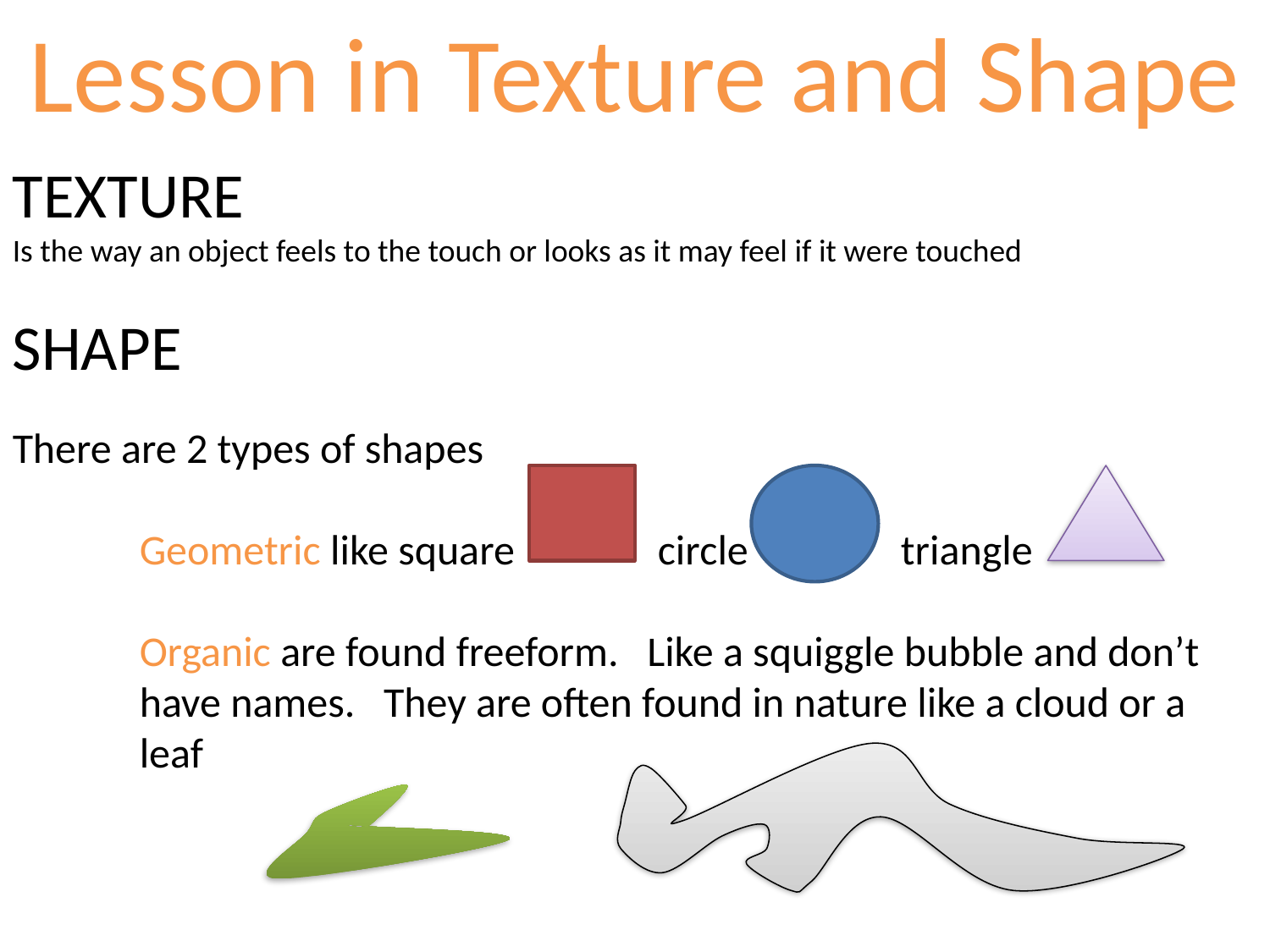

Lesson in Texture and Shape
TEXTURE
Is the way an object feels to the touch or looks as it may feel if it were touched

SHAPE

There are 2 types of shapes

	Geometric like square               circle                triangle

	Organic are found freeform.   Like a squiggle bubble and don’t 	have names.   They are often found in nature like a cloud or a 	leaf